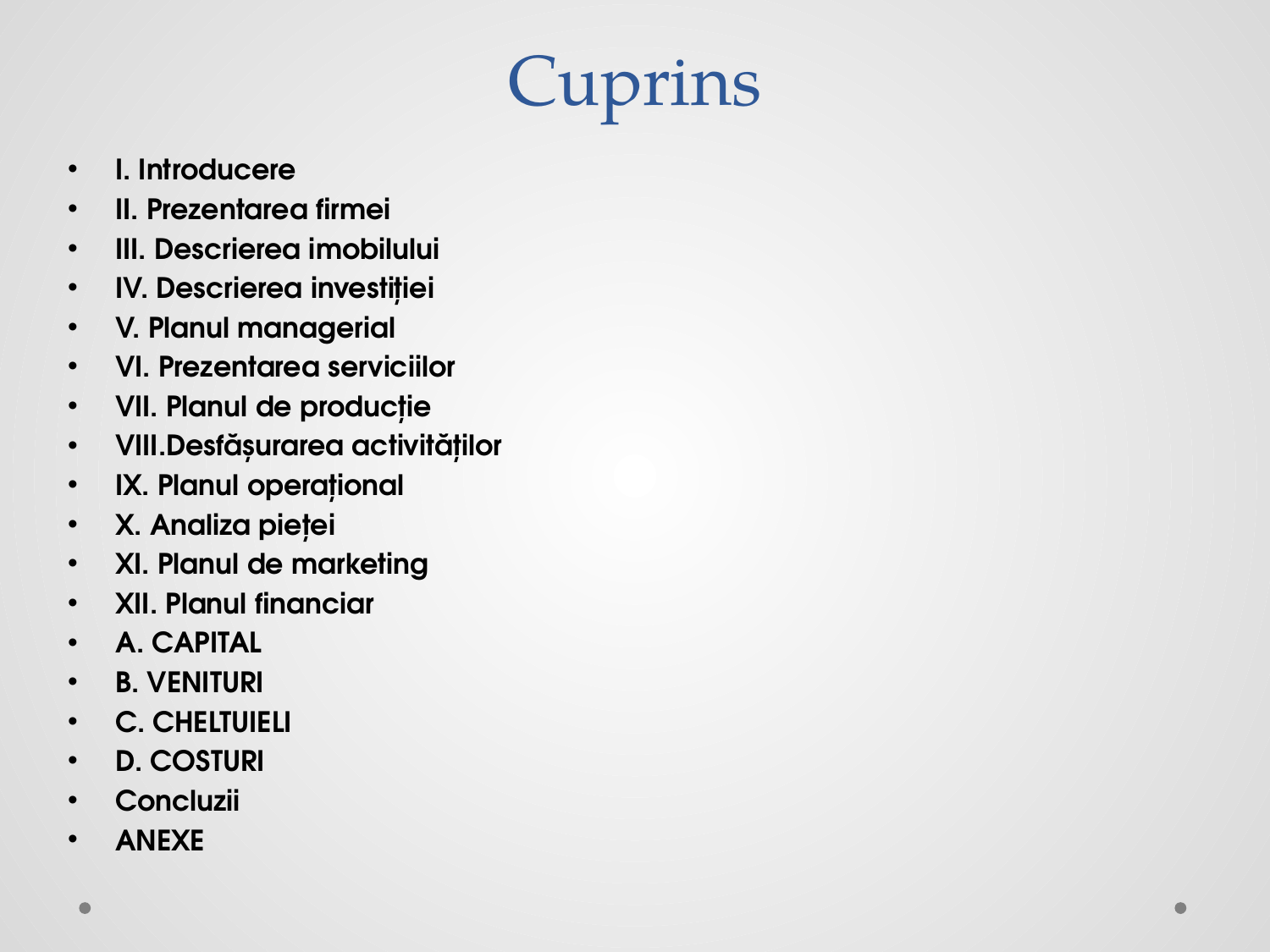

# Cuprins

I. Introducere
II. Prezentarea firmei
III. Descrierea imobilului
IV. Descrierea investiției
V. Planul managerial
VI. Prezentarea serviciilor
VII. Planul de producție
VIII.Desfășurarea activităților
IX. Planul operațional
X. Analiza pieței
XI. Planul de marketing
XII. Planul financiar
A. CAPITAL
B. VENITURI
C. CHELTUIELI
D. COSTURI
Concluzii
ANEXE